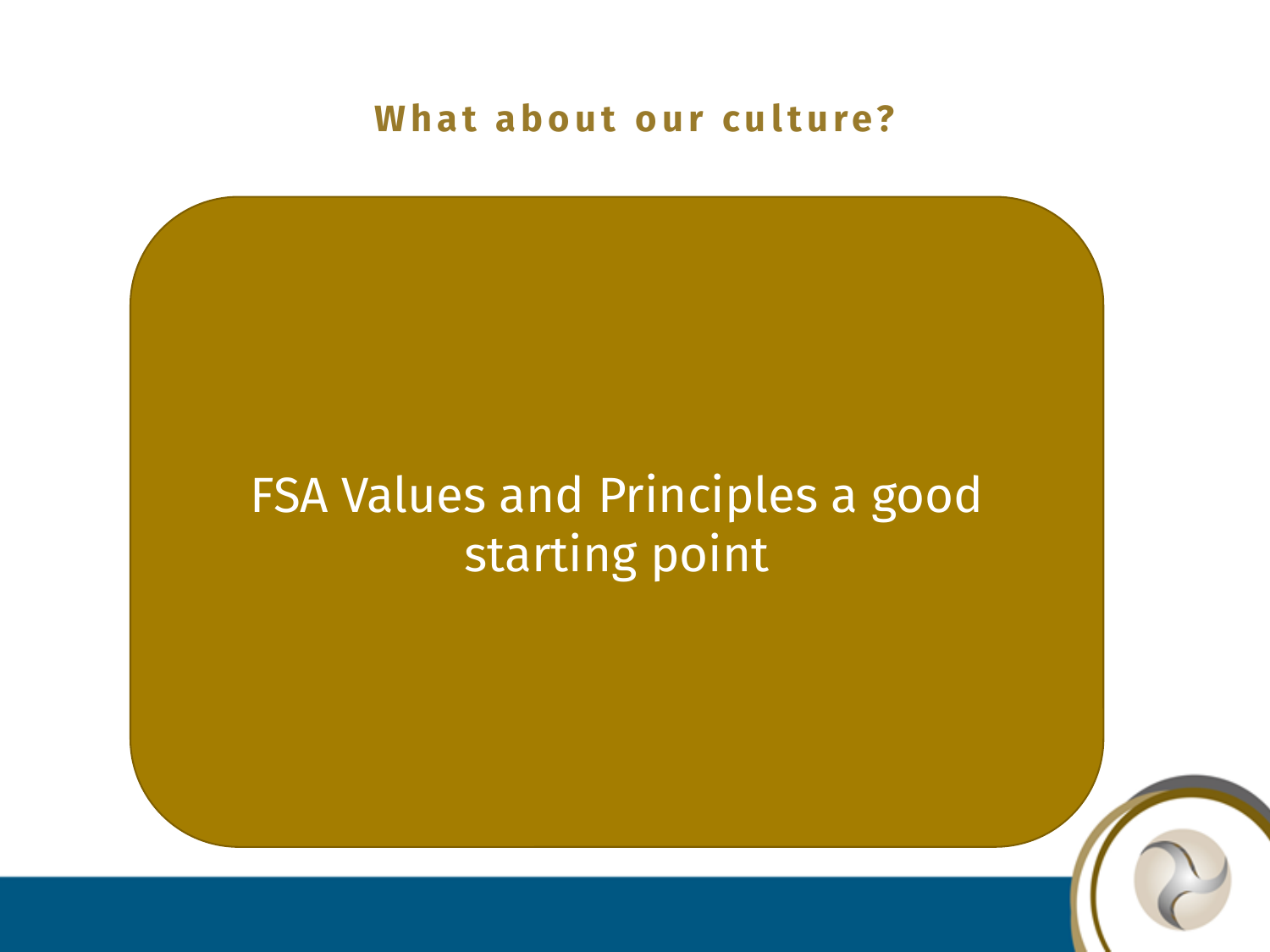

# What about our culture?
FSA Values and Principles a good starting point